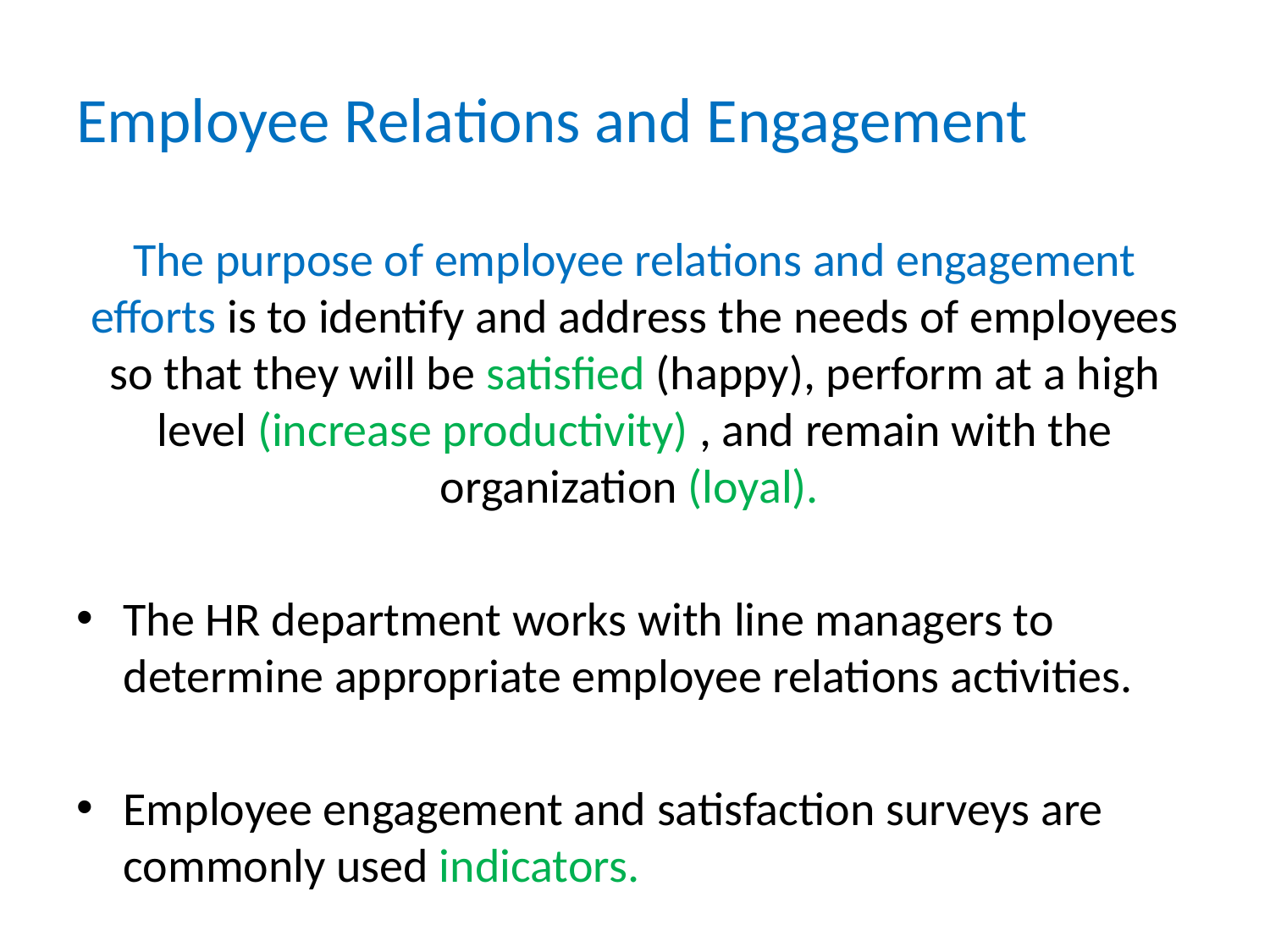

# Employee Relations and Engagement
The purpose of employee relations and engagement efforts is to identify and address the needs of employees so that they will be satisfied (happy), perform at a high level (increase productivity) , and remain with the organization (loyal).

The HR department works with line managers to determine appropriate employee relations activities.

Employee engagement and satisfaction surveys are commonly used indicators.